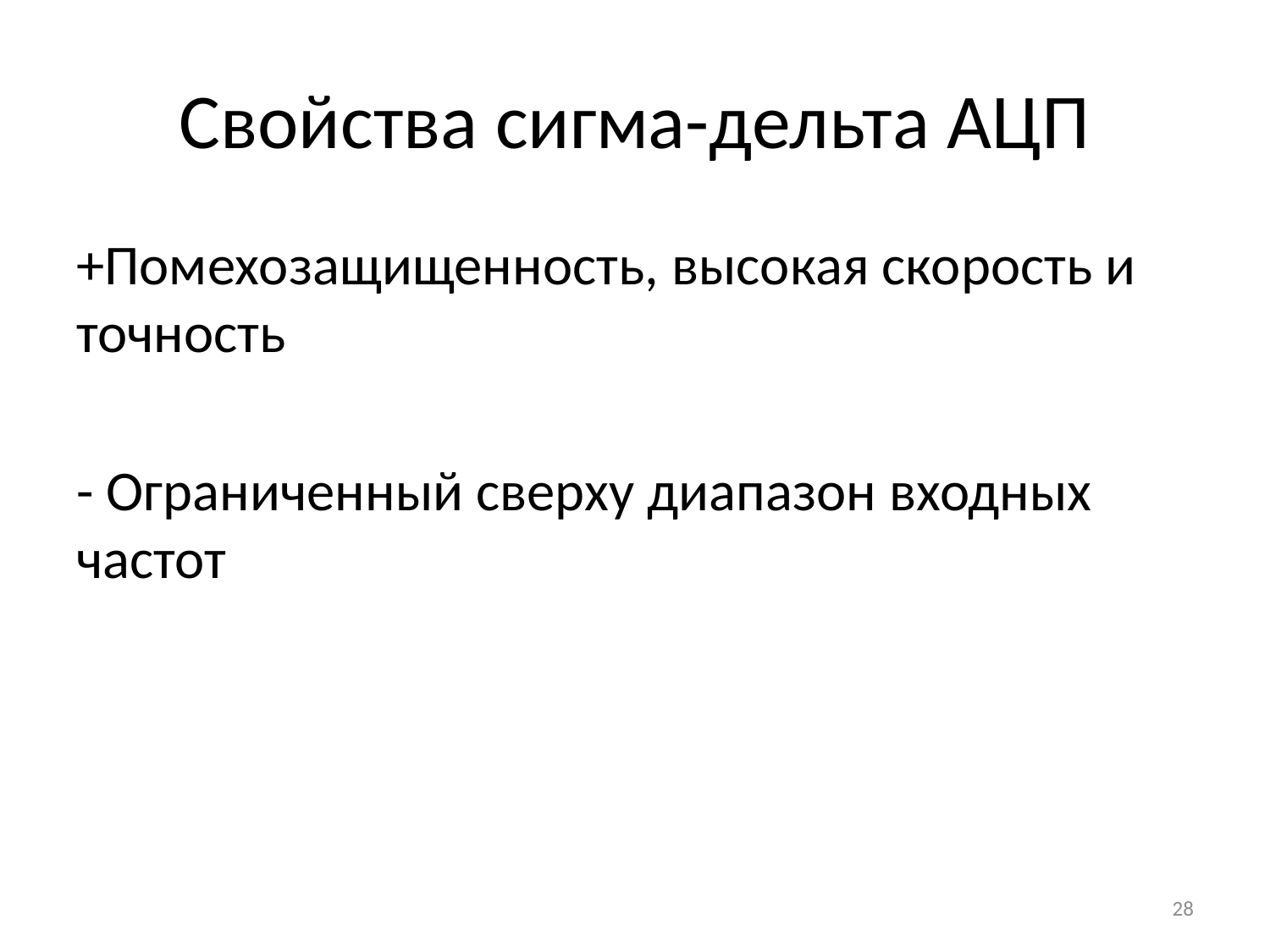

# Свойства сигма-дельта АЦП
+Помехозащищенность, высокая скорость и точность

- Ограниченный сверху диапазон входных частот
28